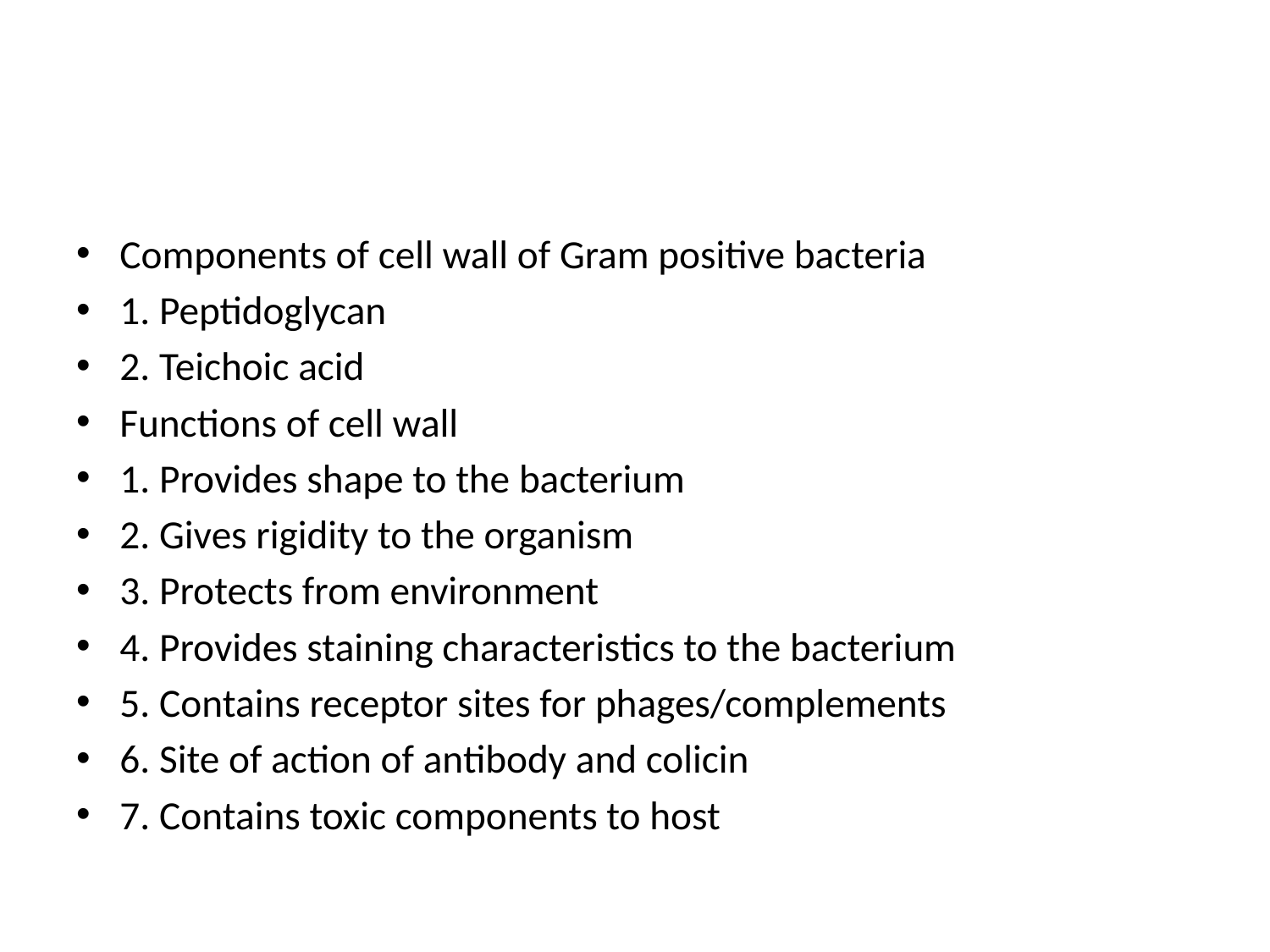

#
Components of cell wall of Gram positive bacteria
1. Peptidoglycan
2. Teichoic acid
Functions of cell wall
1. Provides shape to the bacterium
2. Gives rigidity to the organism
3. Protects from environment
4. Provides staining characteristics to the bacterium
5. Contains receptor sites for phages/complements
6. Site of action of antibody and colicin
7. Contains toxic components to host